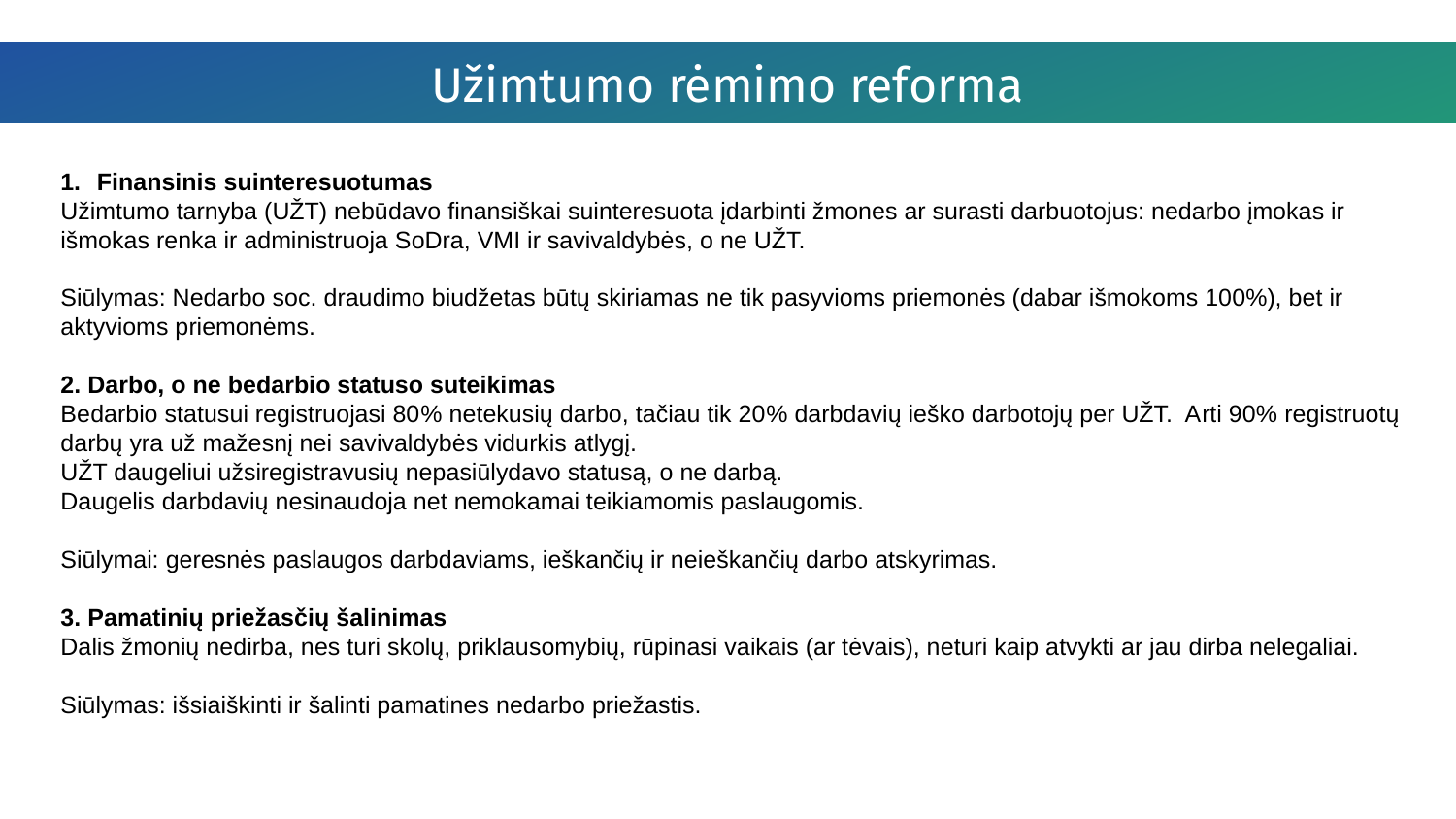

Užimtumo rėmimo reforma
Finansinis suinteresuotumas
Užimtumo tarnyba (UŽT) nebūdavo finansiškai suinteresuota įdarbinti žmones ar surasti darbuotojus: nedarbo įmokas ir išmokas renka ir administruoja SoDra, VMI ir savivaldybės, o ne UŽT.

Siūlymas: Nedarbo soc. draudimo biudžetas būtų skiriamas ne tik pasyvioms priemonės (dabar išmokoms 100%), bet ir aktyvioms priemonėms.

2. Darbo, o ne bedarbio statuso suteikimas
Bedarbio statusui registruojasi 80% netekusių darbo, tačiau tik 20% darbdavių ieško darbotojų per UŽT.  Arti 90% registruotų darbų yra už mažesnį nei savivaldybės vidurkis atlygį.
UŽT daugeliui užsiregistravusių nepasiūlydavo statusą, o ne darbą.
Daugelis darbdavių nesinaudoja net nemokamai teikiamomis paslaugomis.

Siūlymai: geresnės paslaugos darbdaviams, ieškančių ir neieškančių darbo atskyrimas.

3. Pamatinių priežasčių šalinimas
Dalis žmonių nedirba, nes turi skolų, priklausomybių, rūpinasi vaikais (ar tėvais), neturi kaip atvykti ar jau dirba nelegaliai.

Siūlymas: išsiaiškinti ir šalinti pamatines nedarbo priežastis.